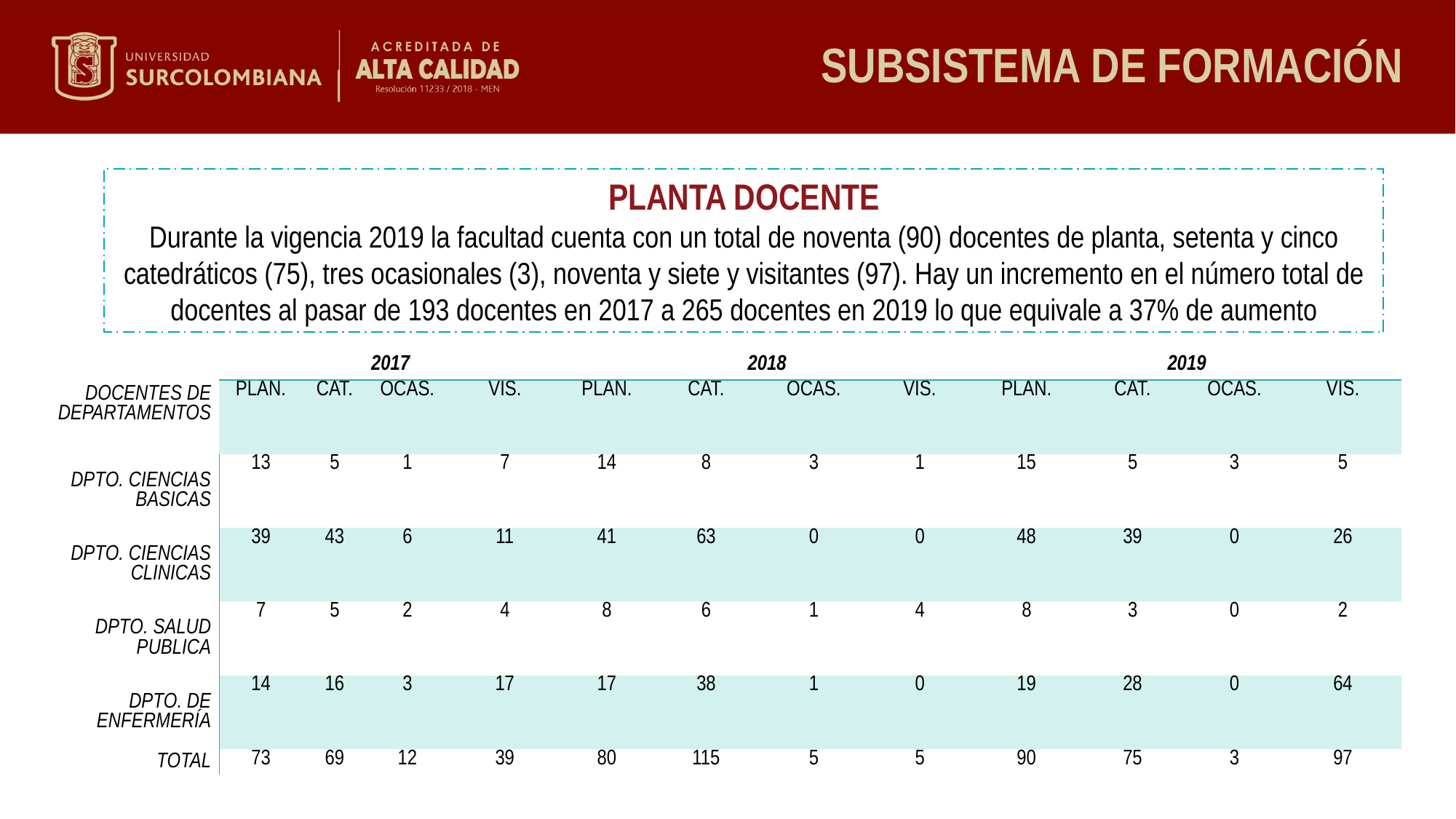

SUBSISTEMA DE FORMACIÓN
PLANTA DOCENTE
Durante la vigencia 2019 la facultad cuenta con un total de noventa (90) docentes de planta, setenta y cinco catedráticos (75), tres ocasionales (3), noventa y siete y visitantes (97). Hay un incremento en el número total de docentes al pasar de 193 docentes en 2017 a 265 docentes en 2019 lo que equivale a 37% de aumento
| DOCENTES DE DEPARTAMENTOS | 2017 |  |  |  | 2018 |  |  |  | 2019 |  |  |  |
| --- | --- | --- | --- | --- | --- | --- | --- | --- | --- | --- | --- | --- |
|  | PLAN. | CAT. | OCAS. | VIS. | PLAN. | CAT. | OCAS. | VIS. | PLAN. | CAT. | OCAS. | VIS. |
| DPTO. CIENCIAS BASICAS | 13 | 5 | 1 | 7 | 14 | 8 | 3 | 1 | 15 | 5 | 3 | 5 |
| DPTO. CIENCIAS CLINICAS | 39 | 43 | 6 | 11 | 41 | 63 | 0 | 0 | 48 | 39 | 0 | 26 |
| DPTO. SALUD PUBLICA | 7 | 5 | 2 | 4 | 8 | 6 | 1 | 4 | 8 | 3 | 0 | 2 |
| DPTO. DE ENFERMERÍA | 14 | 16 | 3 | 17 | 17 | 38 | 1 | 0 | 19 | 28 | 0 | 64 |
| TOTAL | 73 | 69 | 12 | 39 | 80 | 115 | 5 | 5 | 90 | 75 | 3 | 97 |